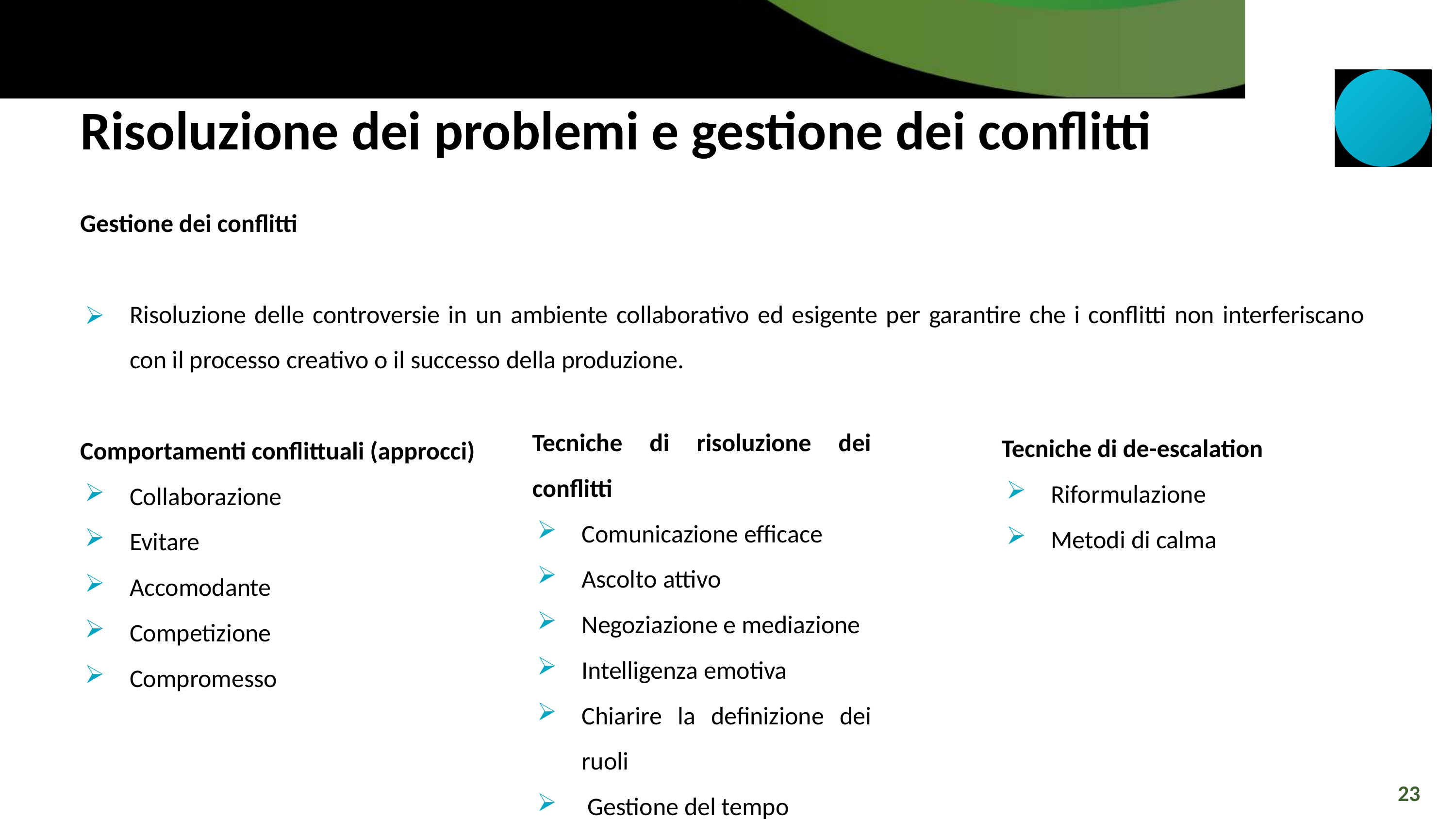

Risoluzione dei problemi e gestione dei conflitti
Gestione dei conflitti

Risoluzione delle controversie in un ambiente collaborativo ed esigente per garantire che i conflitti non interferiscano con il processo creativo o il successo della produzione.

Comportamenti conflittuali (approcci)
Collaborazione
Evitare
Accomodante
Competizione
Compromesso

Tecniche di risoluzione dei conflitti
Comunicazione efficace
Ascolto attivo
Negoziazione e mediazione
Intelligenza emotiva
Chiarire la definizione dei ruoli
 Gestione del tempo
 Concentrazione sugli obiettivi condivisi

Tecniche di de-escalation
Riformulazione
Metodi di calma

23